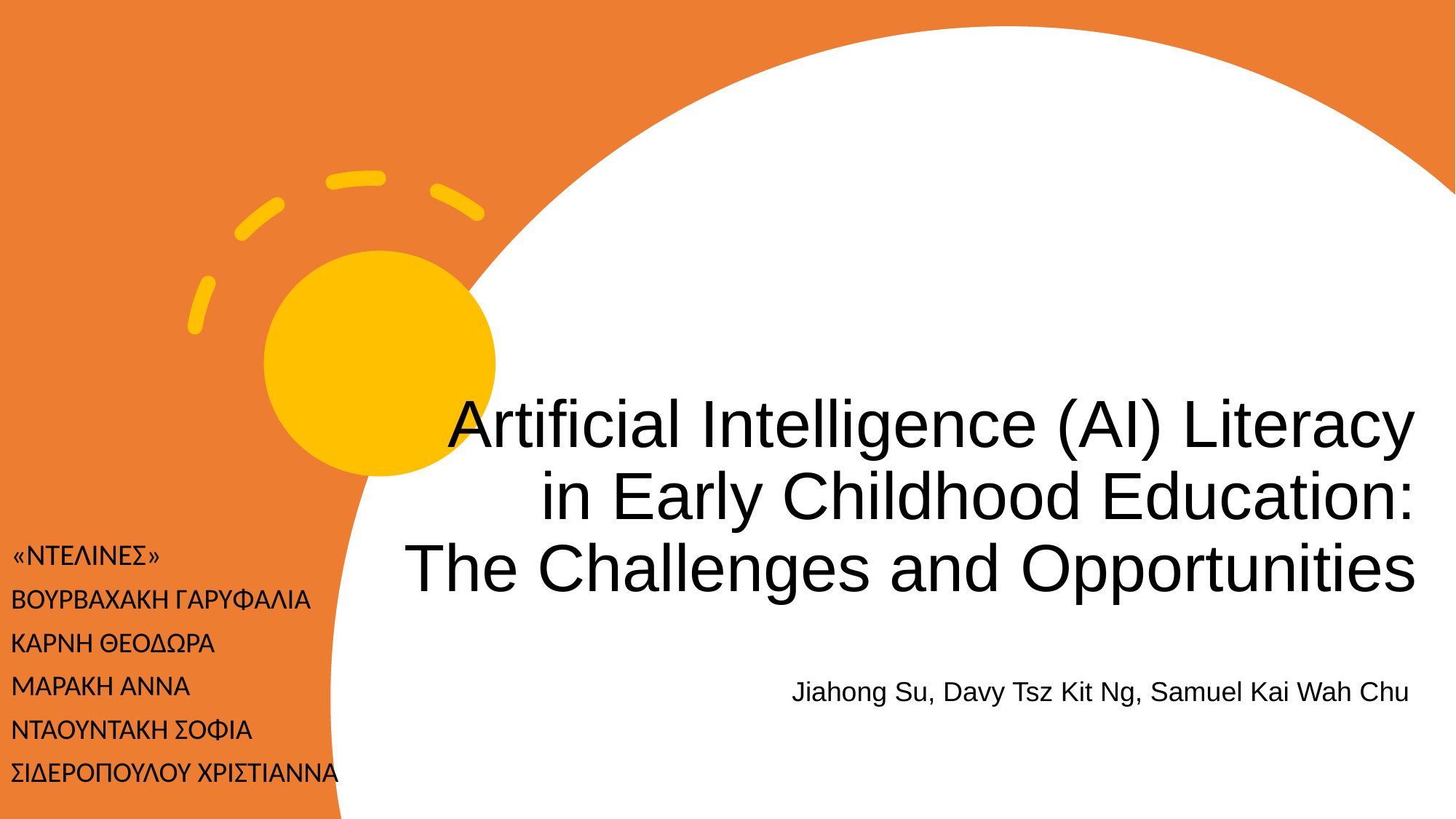

# Artificial Intelligence (AI) Literacy in Early Childhood Education: The Challenges and Opportunities Jiahong Su, Davy Tsz Kit Ng, Samuel Kai Wah Chu
«ΝΤΕΛΙΝΕΣ»
ΒΟΥΡΒΑΧΑΚΗ ΓΑΡΥΦΑΛΙΑ
ΚΑΡΝΗ ΘΕΟΔΩΡΑ
ΜΑΡΑΚΗ ΑΝΝΑ
ΝΤΑΟΥΝΤΑΚΗ ΣΟΦΙΑ
ΣΙΔΕΡΟΠΟΥΛΟΥ ΧΡΙΣΤΙΑΝΝΑ